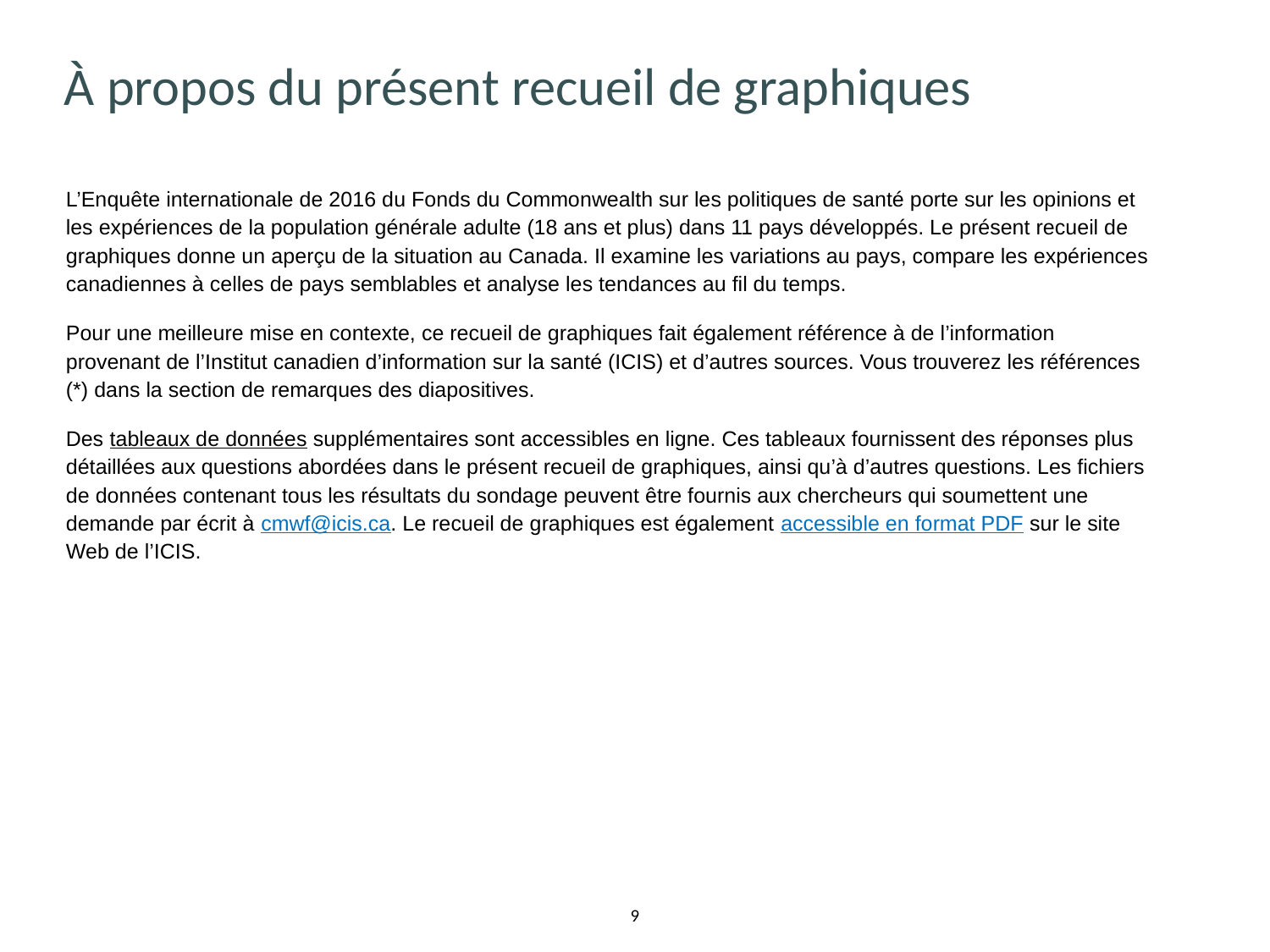

# À propos du présent recueil de graphiques
L’Enquête internationale de 2016 du Fonds du Commonwealth sur les politiques de santé porte sur les opinions et les expériences de la population générale adulte (18 ans et plus) dans 11 pays développés. Le présent recueil de graphiques donne un aperçu de la situation au Canada. Il examine les variations au pays, compare les expériences canadiennes à celles de pays semblables et analyse les tendances au fil du temps.
Pour une meilleure mise en contexte, ce recueil de graphiques fait également référence à de l’information provenant de l’Institut canadien d’information sur la santé (ICIS) et d’autres sources. Vous trouverez les références (*) dans la section de remarques des diapositives.
Des tableaux de données supplémentaires sont accessibles en ligne. Ces tableaux fournissent des réponses plus détaillées aux questions abordées dans le présent recueil de graphiques, ainsi qu’à d’autres questions. Les fichiers de données contenant tous les résultats du sondage peuvent être fournis aux chercheurs qui soumettent une demande par écrit à cmwf@icis.ca. Le recueil de graphiques est également accessible en format PDF sur le site Web de l’ICIS.